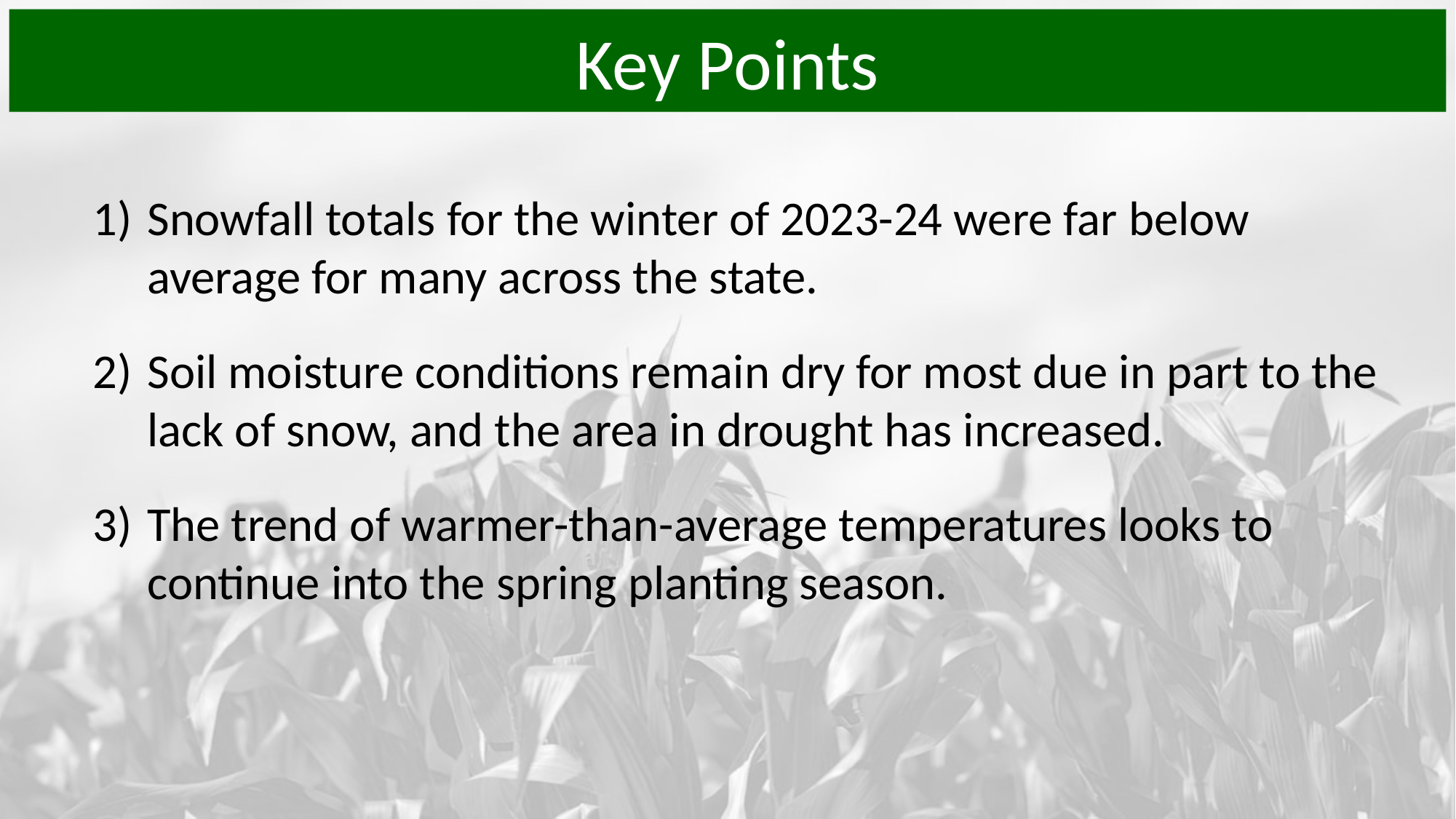

# Key Points
Snowfall totals for the winter of 2023-24 were far below average for many across the state.
Soil moisture conditions remain dry for most due in part to the lack of snow, and the area in drought has increased.
The trend of warmer-than-average temperatures looks to continue into the spring planting season.